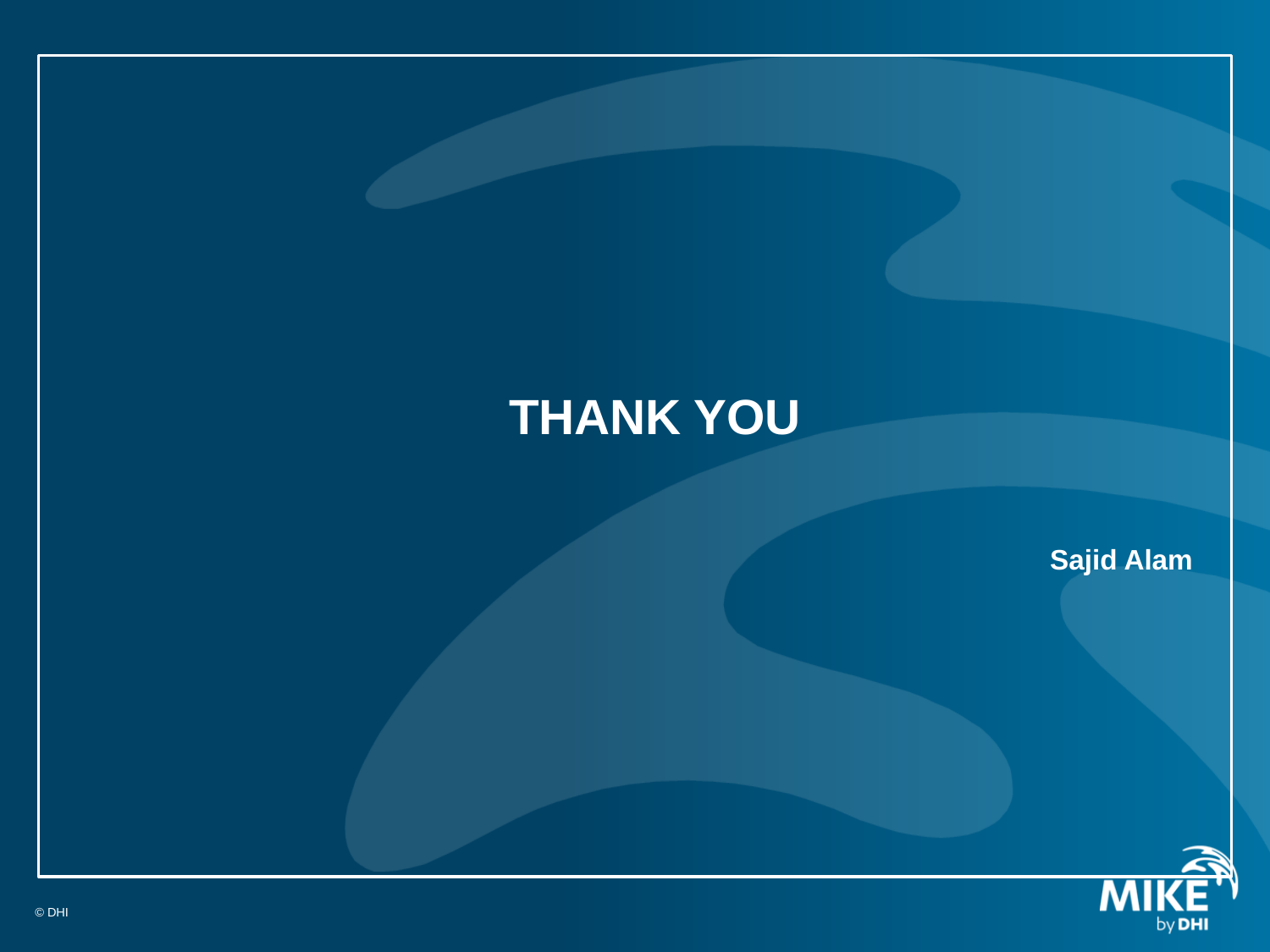

# THANK YOU
Sajid Alam
© DHI